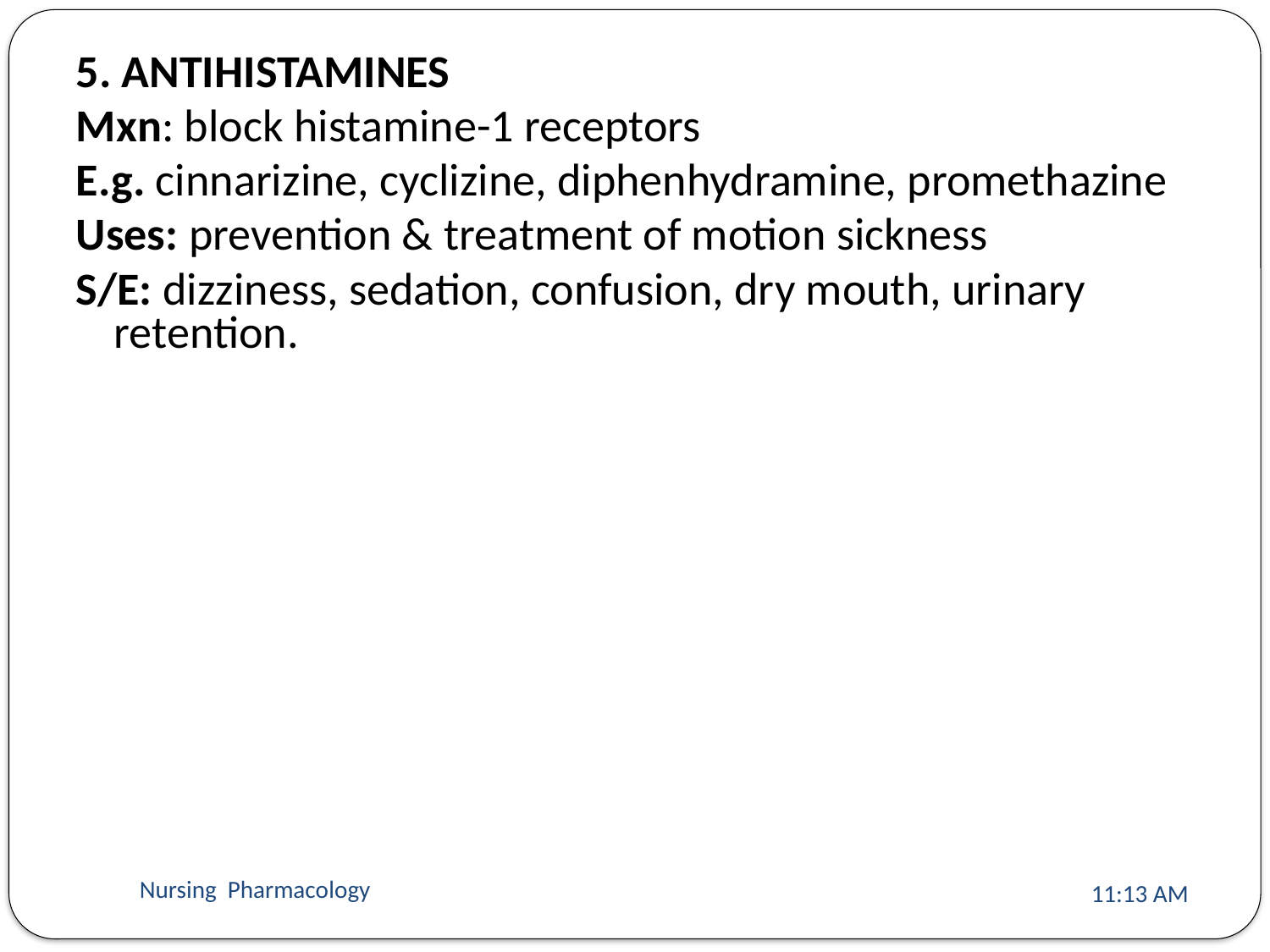

5. ANTIHISTAMINES
Mxn: block histamine-1 receptors
E.g. cinnarizine, cyclizine, diphenhydramine, promethazine
Uses: prevention & treatment of motion sickness
S/E: dizziness, sedation, confusion, dry mouth, urinary retention.

Nursing  Pharmacology
11:13 AM
425